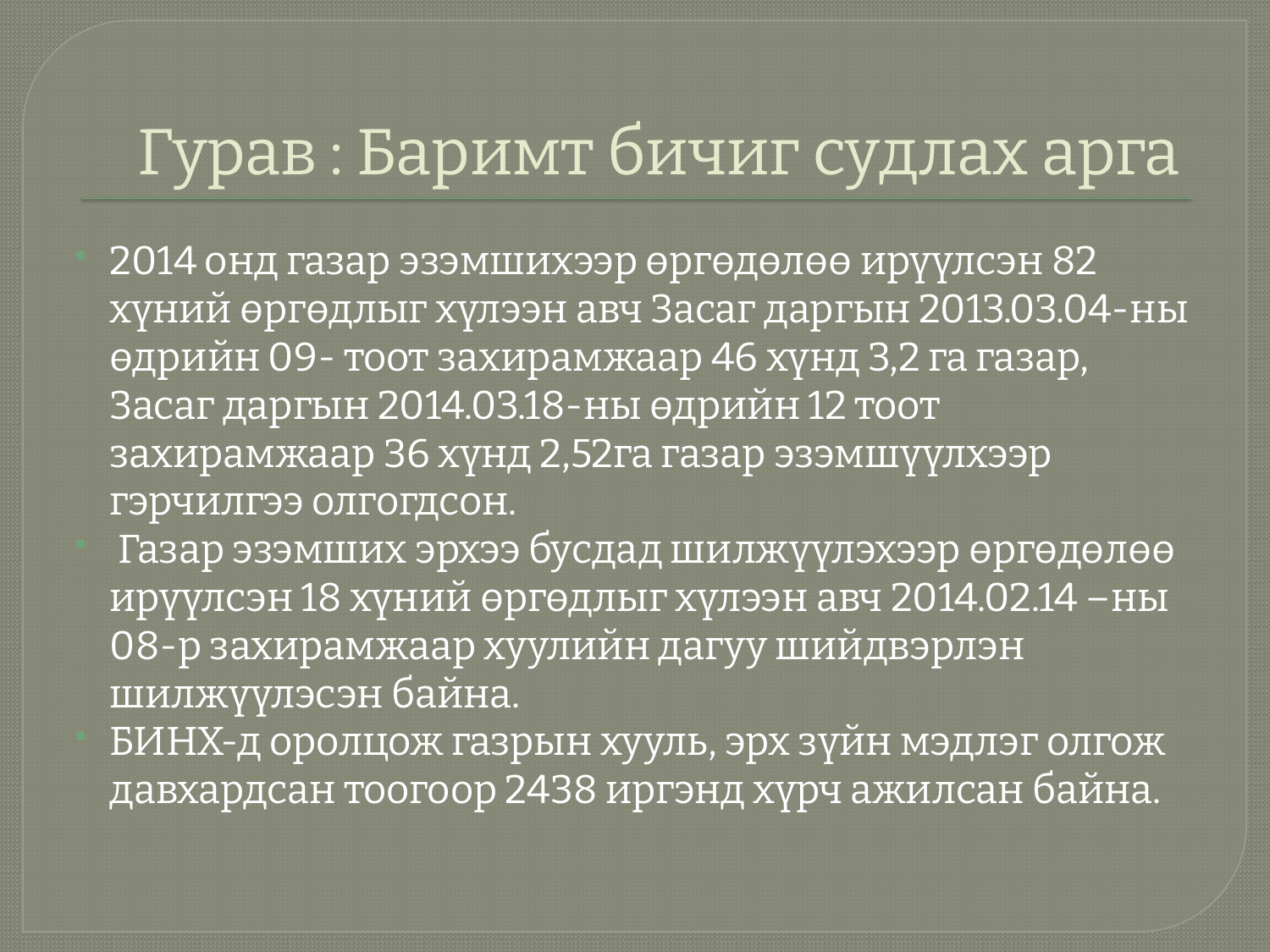

# Гурав : Баримт бичиг судлах арга
2014 онд газар эзэмшихээр өргөдөлөө ирүүлсэн 82 хүний өргөдлыг хүлээн авч Засаг даргын 2013.03.04-ны өдрийн 09- тоот захирамжаар 46 хүнд 3,2 га газар, Засаг даргын 2014.03.18-ны өдрийн 12 тоот захирамжаар 36 хүнд 2,52га газар эзэмшүүлхээр гэрчилгээ олгогдсон.
 Газар эзэмших эрхээ бусдад шилжүүлэхээр өргөдөлөө ирүүлсэн 18 хүний өргөдлыг хүлээн авч 2014.02.14 –ны 08-р захирамжаар хуулийн дагуу шийдвэрлэн шилжүүлэсэн байна.
БИНХ-д оролцож газрын хууль, эрх зүйн мэдлэг олгож давхардсан тоогоор 2438 иргэнд хүрч ажилсан байна.